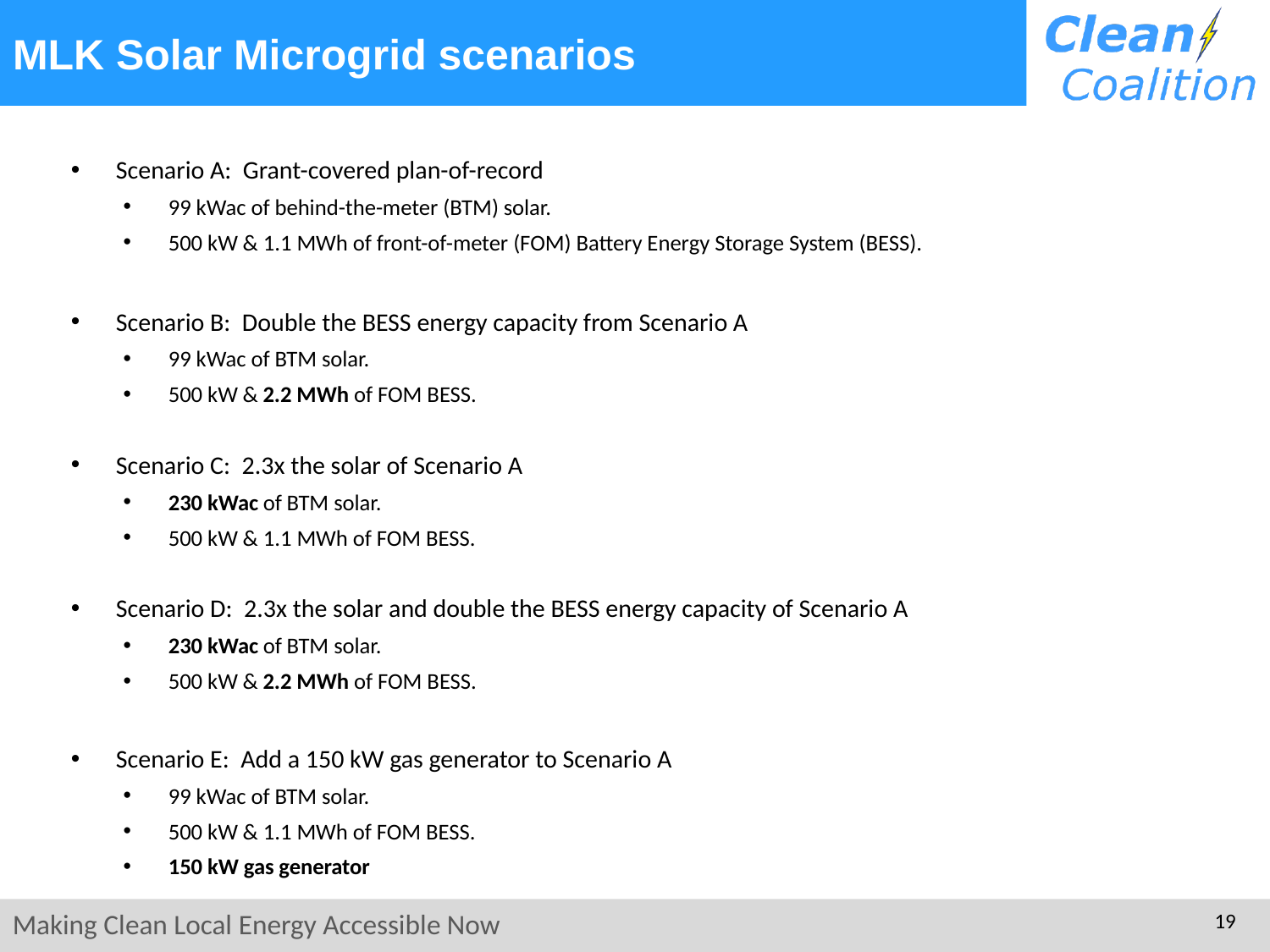

# MLK Solar Microgrid scenarios
Scenario A:  Grant-covered plan-of-record
99 kWac of behind-the-meter (BTM) solar.
500 kW & 1.1 MWh of front-of-meter (FOM) Battery Energy Storage System (BESS).

Scenario B:  Double the BESS energy capacity from Scenario A
99 kWac of BTM solar.
500 kW & 2.2 MWh of FOM BESS.

Scenario C:  2.3x the solar of Scenario A
230 kWac of BTM solar.
500 kW & 1.1 MWh of FOM BESS.

Scenario D:  2.3x the solar and double the BESS energy capacity of Scenario A
230 kWac of BTM solar.
500 kW & 2.2 MWh of FOM BESS.

Scenario E:  Add a 150 kW gas generator to Scenario A
99 kWac of BTM solar.
500 kW & 1.1 MWh of FOM BESS.
150 kW gas generator